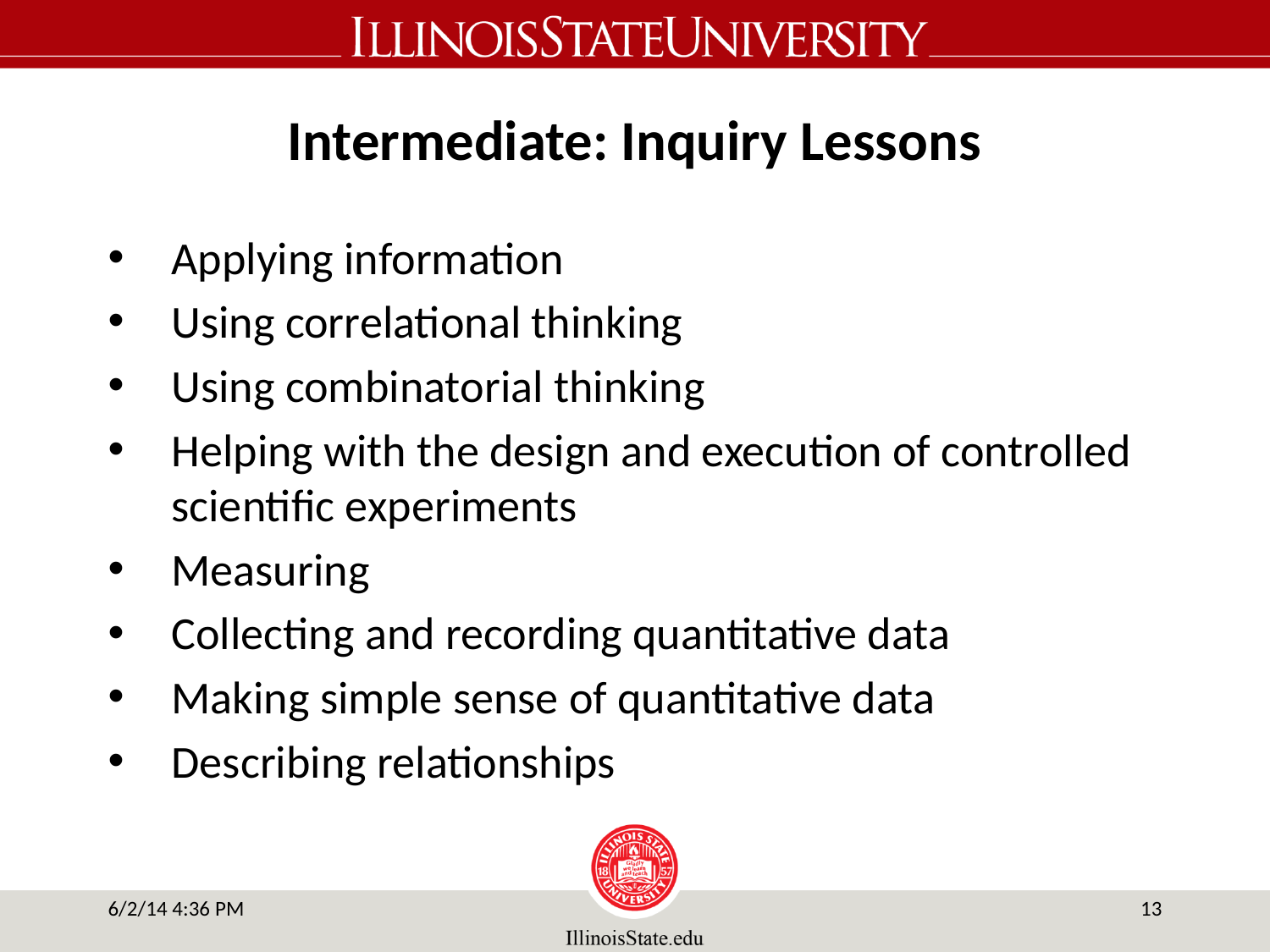

# Intermediate: Inquiry Lessons
Applying information
Using correlational thinking
Using combinatorial thinking
Helping with the design and execution of controlled scientific experiments
Measuring
Collecting and recording quantitative data
Making simple sense of quantitative data
Describing relationships

6/2/14 4:36 PM
13